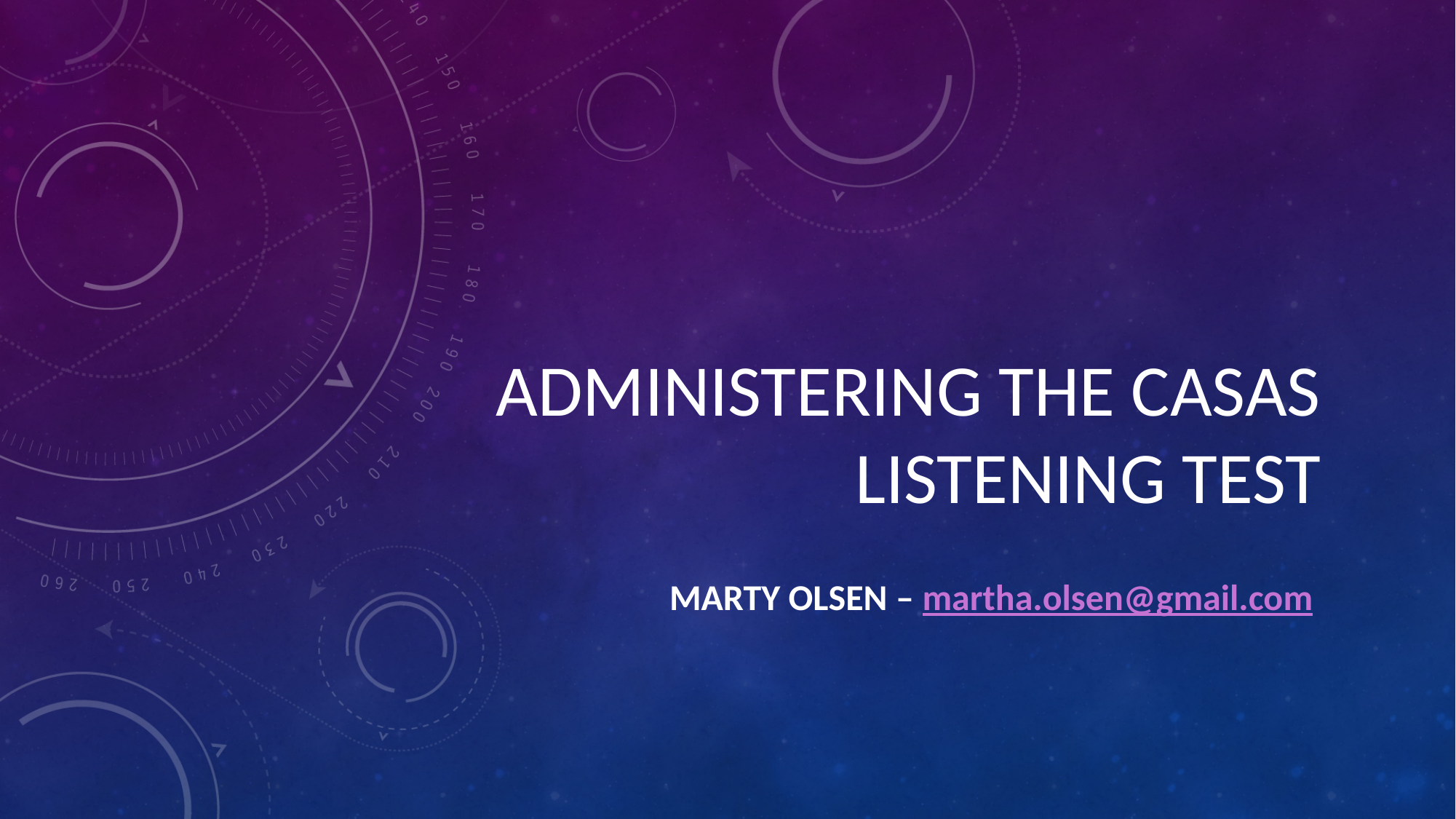

# Administering the casas listening test
Marty Olsen – martha.olsen@gmail.com